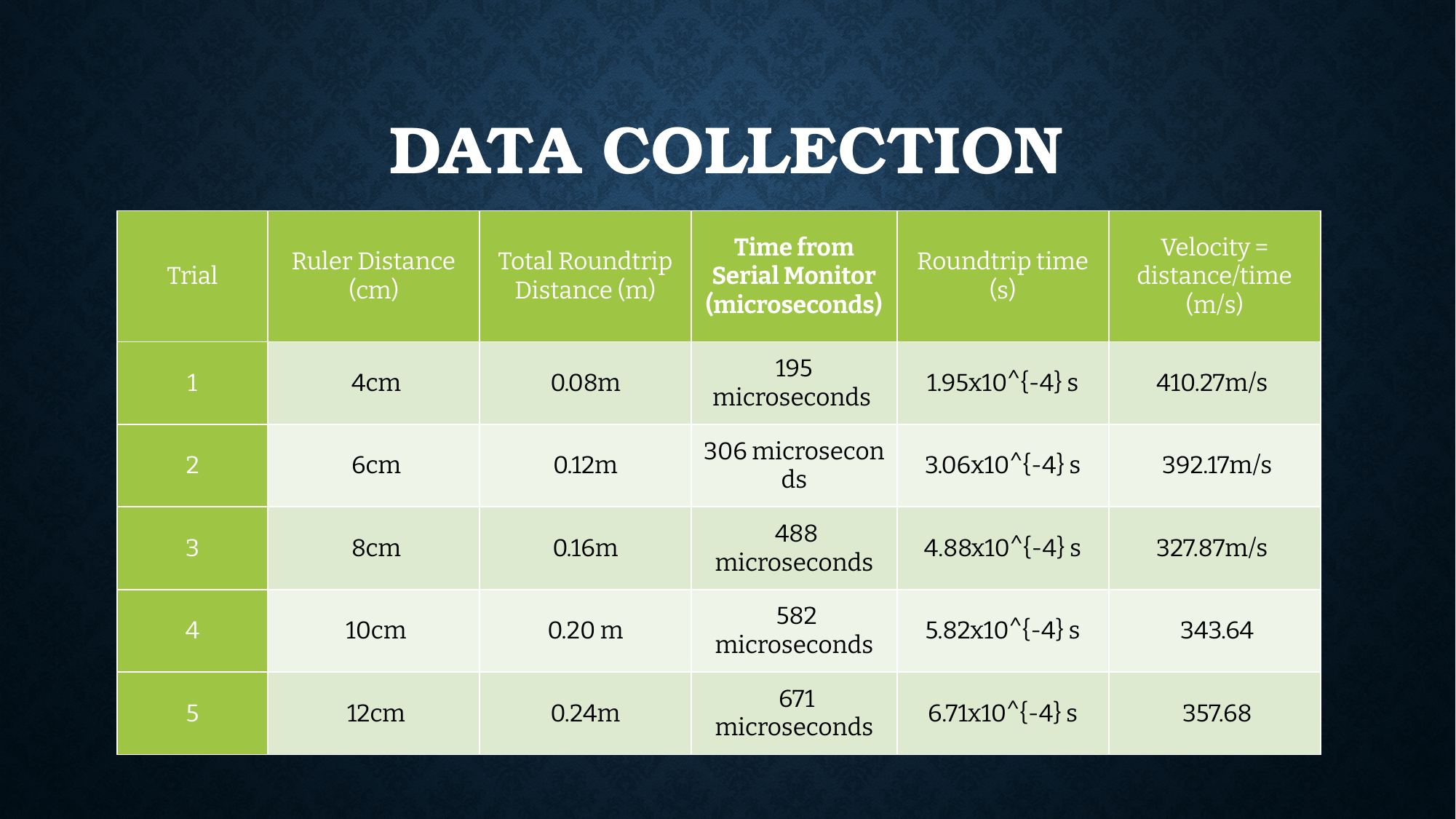

# Data Collection
| Trial | Ruler Distance (cm) | Total Roundtrip Distance (m) | Time from Serial Monitor (microseconds) | Roundtrip time (s) | Velocity = distance/time (m/s) |
| --- | --- | --- | --- | --- | --- |
| 1 | 4cm | 0.08m | 195 microseconds | 1.95x10^{-4} s | 410.27m/s |
| 2 | 6cm | 0.12m | 306 microseconds | 3.06x10^{-4} s | 392.17m/s |
| 3 | 8cm | 0.16m | 488 microseconds | 4.88x10^{-4} s | 327.87m/s |
| 4 | 10cm | 0.20 m | 582 microseconds | 5.82x10^{-4} s | 343.64 |
| 5 | 12cm | 0.24m | 671 microseconds | 6.71x10^{-4} s | 357.68 |
PHYS204 2024 Jan.